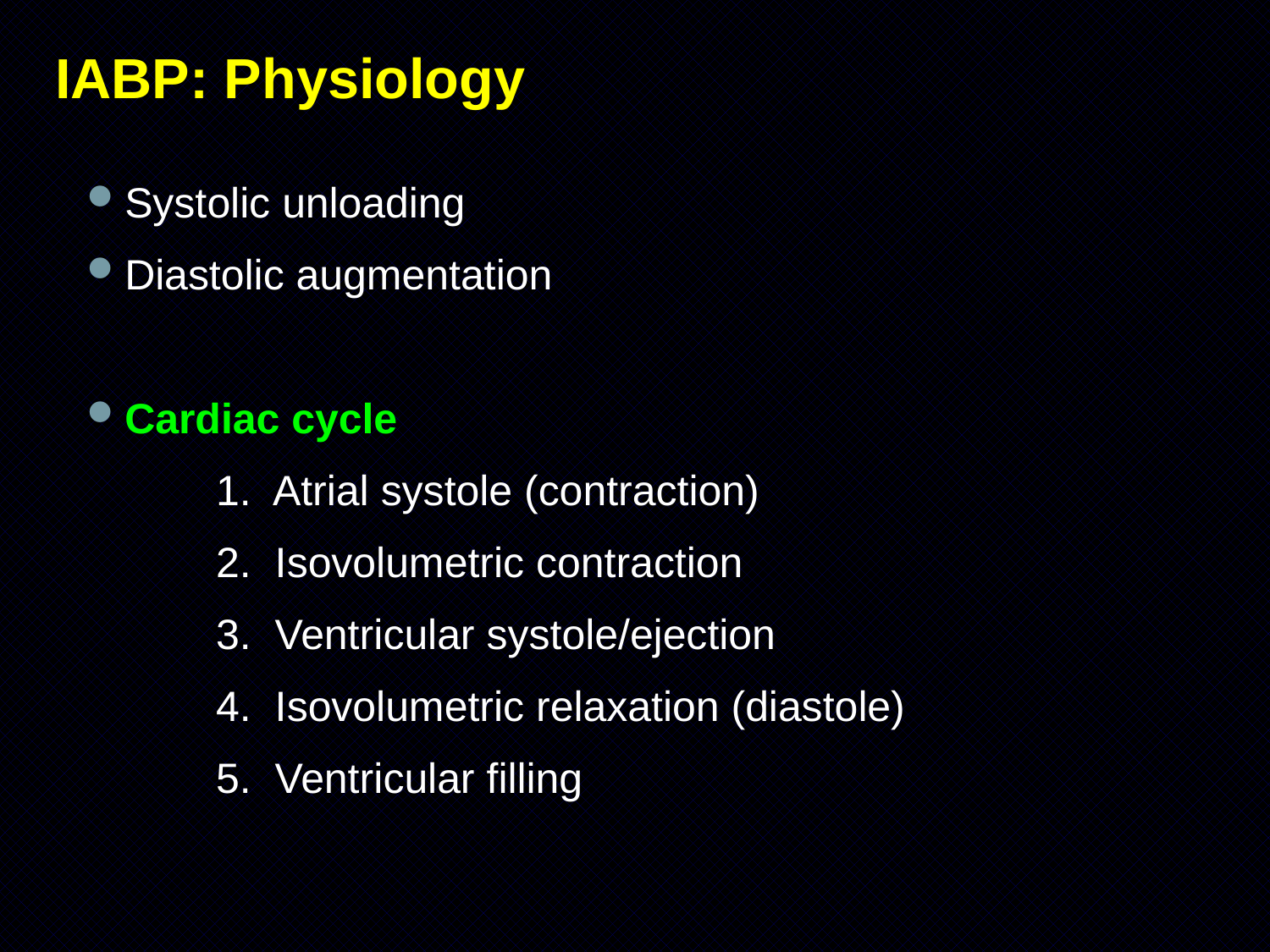

IABP: Physiology
Systolic unloading
Diastolic augmentation

Cardiac cycle
	1.  Atrial systole (contraction)
	2.  Isovolumetric contraction
	3.  Ventricular systole/ejection
	4.  Isovolumetric relaxation (diastole)
	5.  Ventricular filling